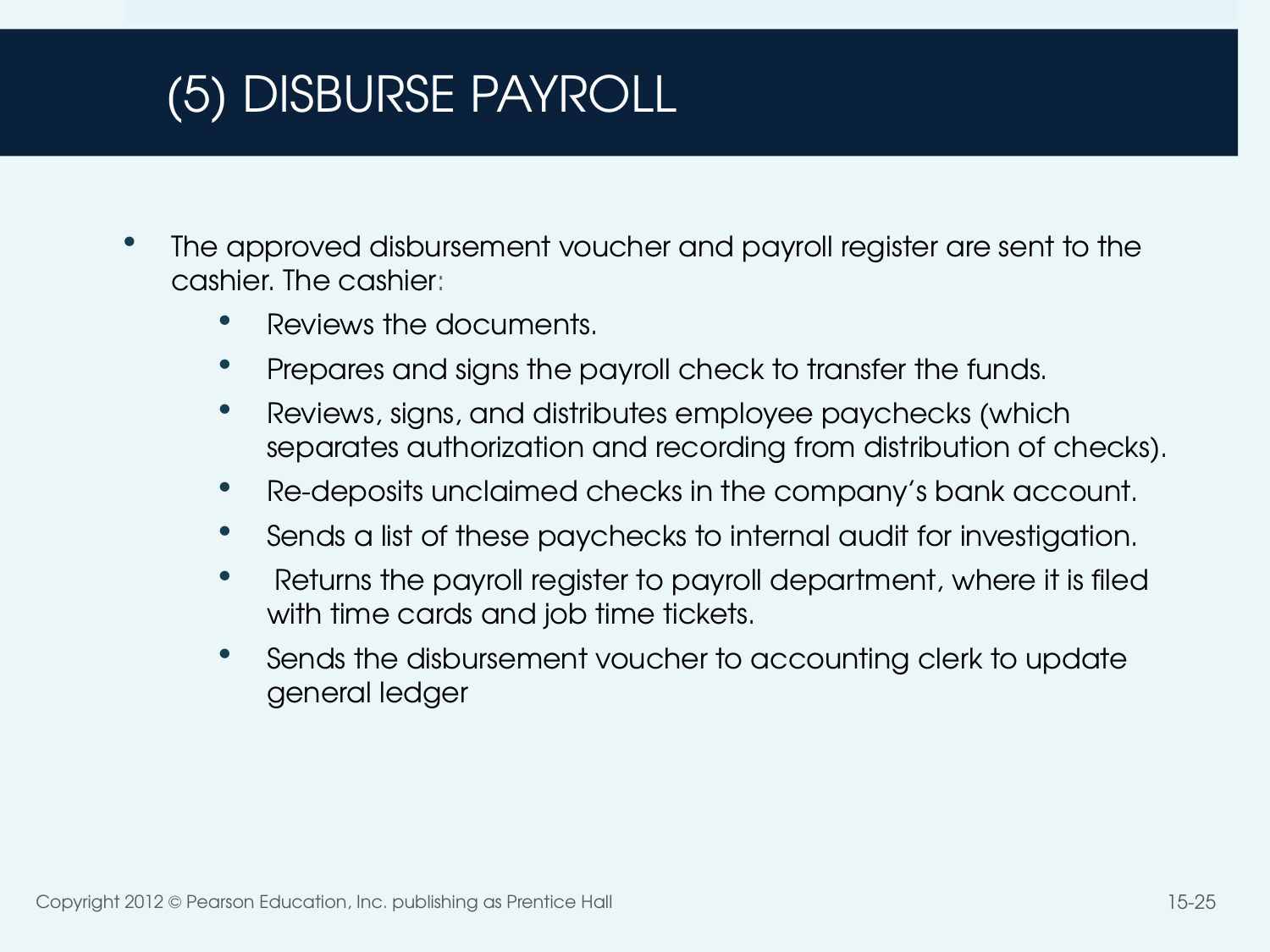

(5) DISBURSE PAYROLL
The approved disbursement voucher and payroll register are sent to the cashier. The cashier:
Reviews the documents.
Prepares and signs the payroll check to transfer the funds.
Reviews, signs, and distributes employee paychecks (which separates authorization and recording from distribution of checks).
Re-deposits unclaimed checks in the company’s bank account.
Sends a list of these paychecks to internal audit for investigation.
 Returns the payroll register to payroll department, where it is filed with time cards and job time tickets.
Sends the disbursement voucher to accounting clerk to update general ledger
Copyright 2012 © Pearson Education, Inc. publishing as Prentice Hall
15-25